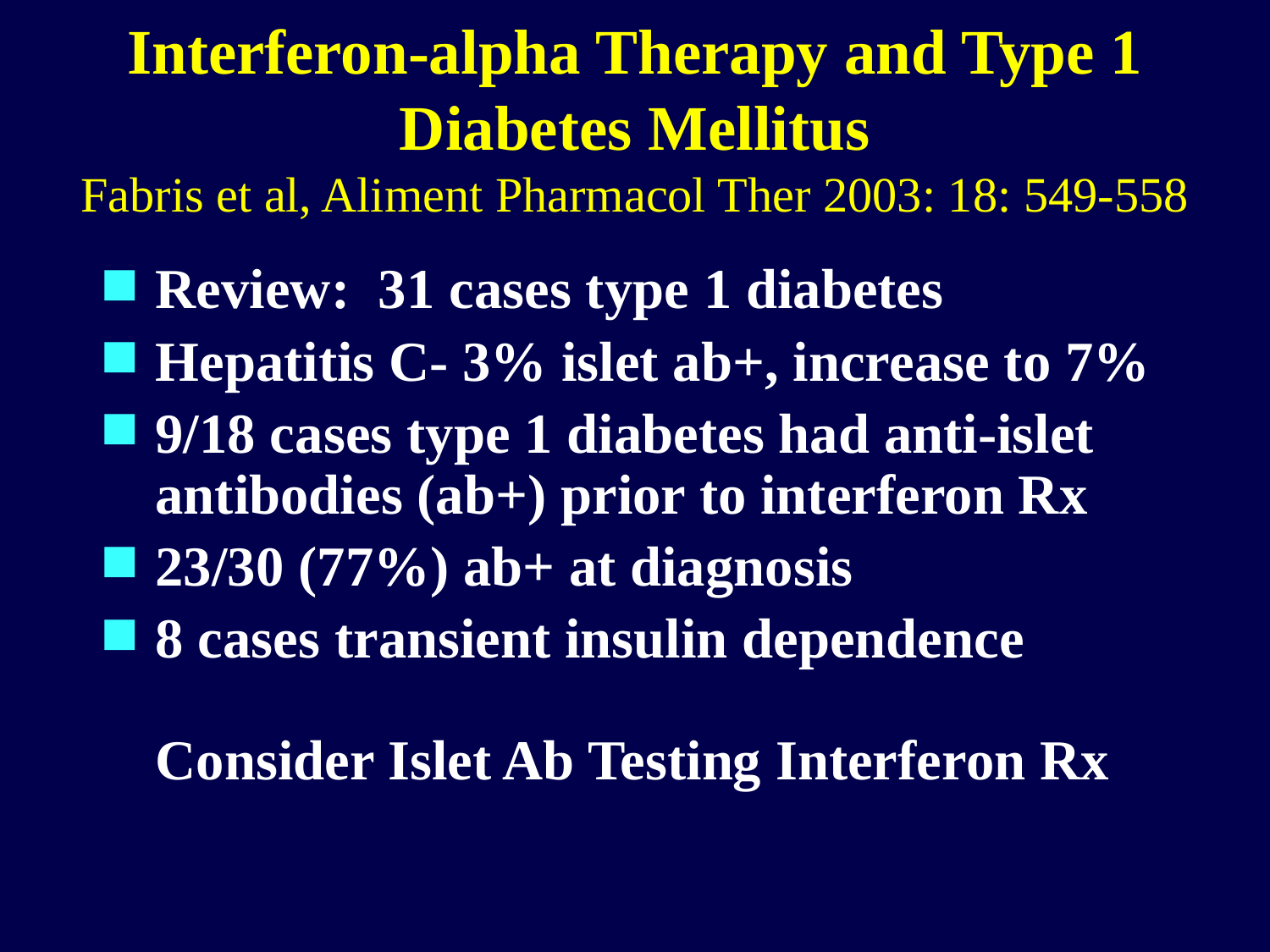

# Interferon-alpha Therapy and Type 1 Diabetes Mellitus Fabris et al, Aliment Pharmacol Ther 2003: 18: 549-558
Review:  31 cases type 1 diabetes
Hepatitis C- 3% islet ab+, increase to 7%
9/18 cases type 1 diabetes had anti-islet antibodies (ab+) prior to interferon Rx
23/30 (77%) ab+ at diagnosis
8 cases transient insulin dependence
Consider Islet Ab Testing Interferon Rx